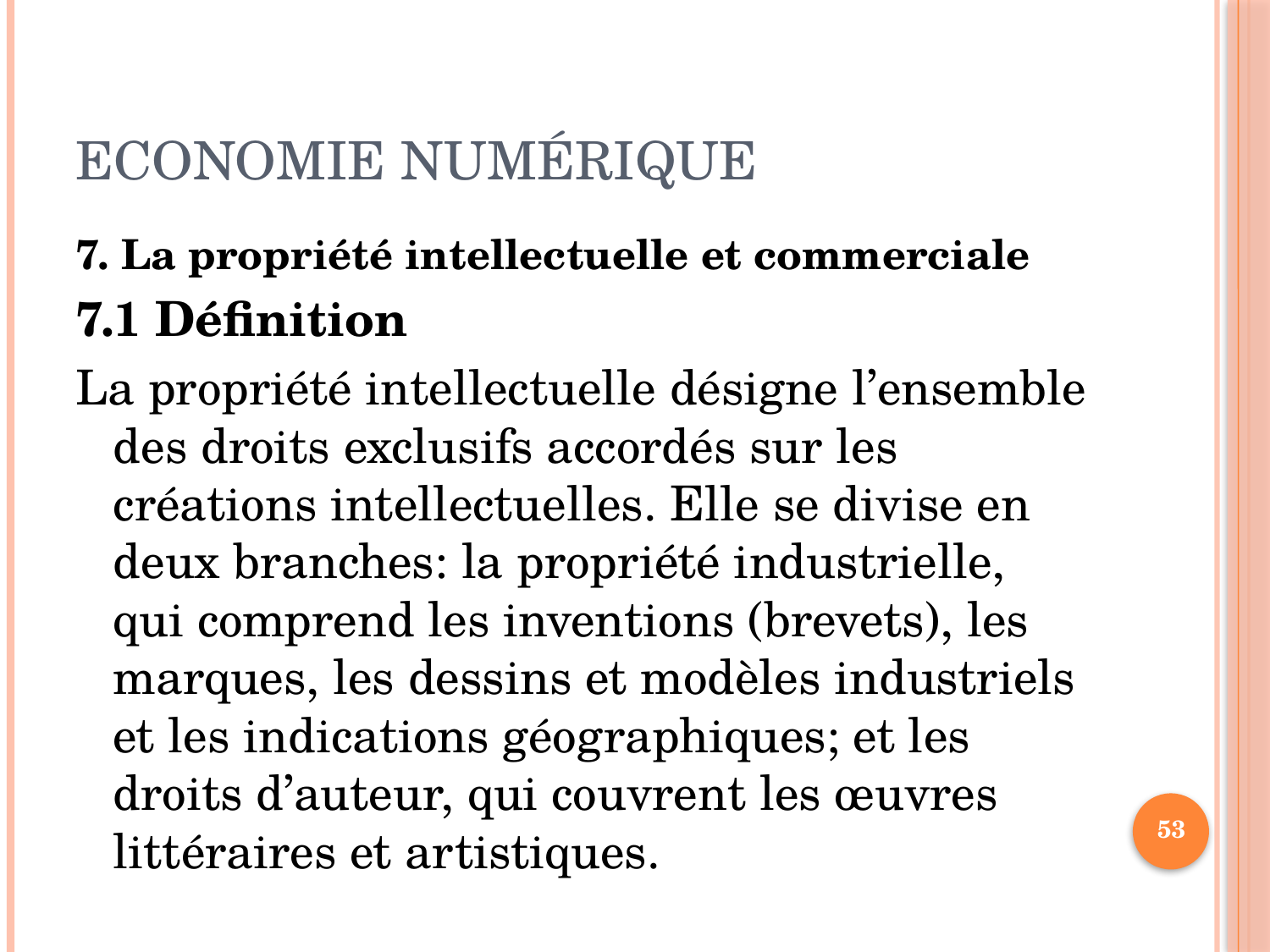

# Economie Numérique
7. La propriété intellectuelle et commerciale
7.1 Définition
La propriété intellectuelle désigne l’ensemble des droits exclusifs accordés sur les créations intellectuelles. Elle se divise en deux branches: la propriété industrielle, qui comprend les inventions (brevets), les marques, les dessins et modèles industriels et les indications géographiques; et les droits d’auteur, qui couvrent les œuvres littéraires et artistiques.
53